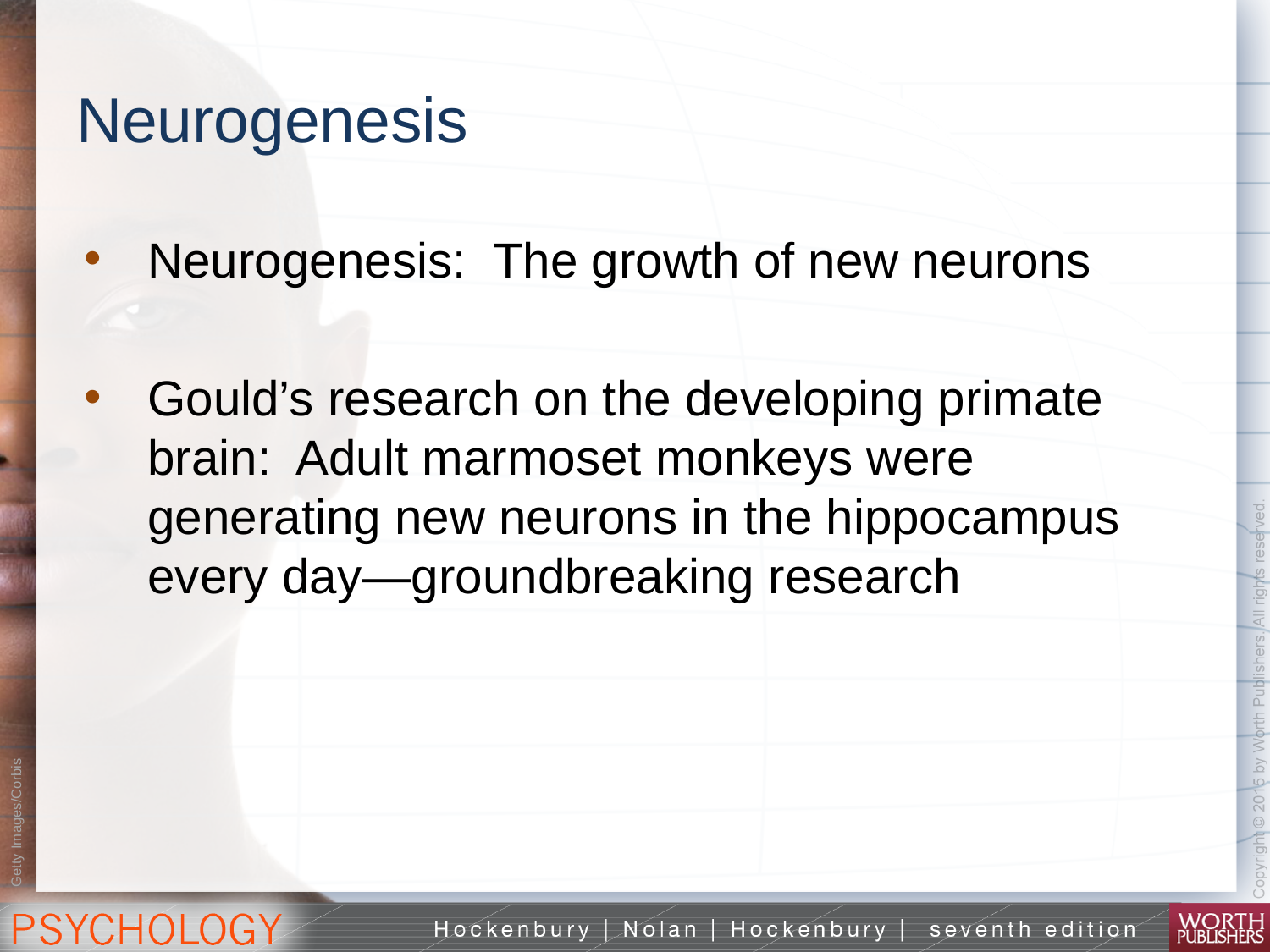

# Neurogenesis
Neurogenesis:  The growth of new neurons

Gould’s research on the developing primate brain:  Adult marmoset monkeys were generating new neurons in the hippocampus every day—groundbreaking research